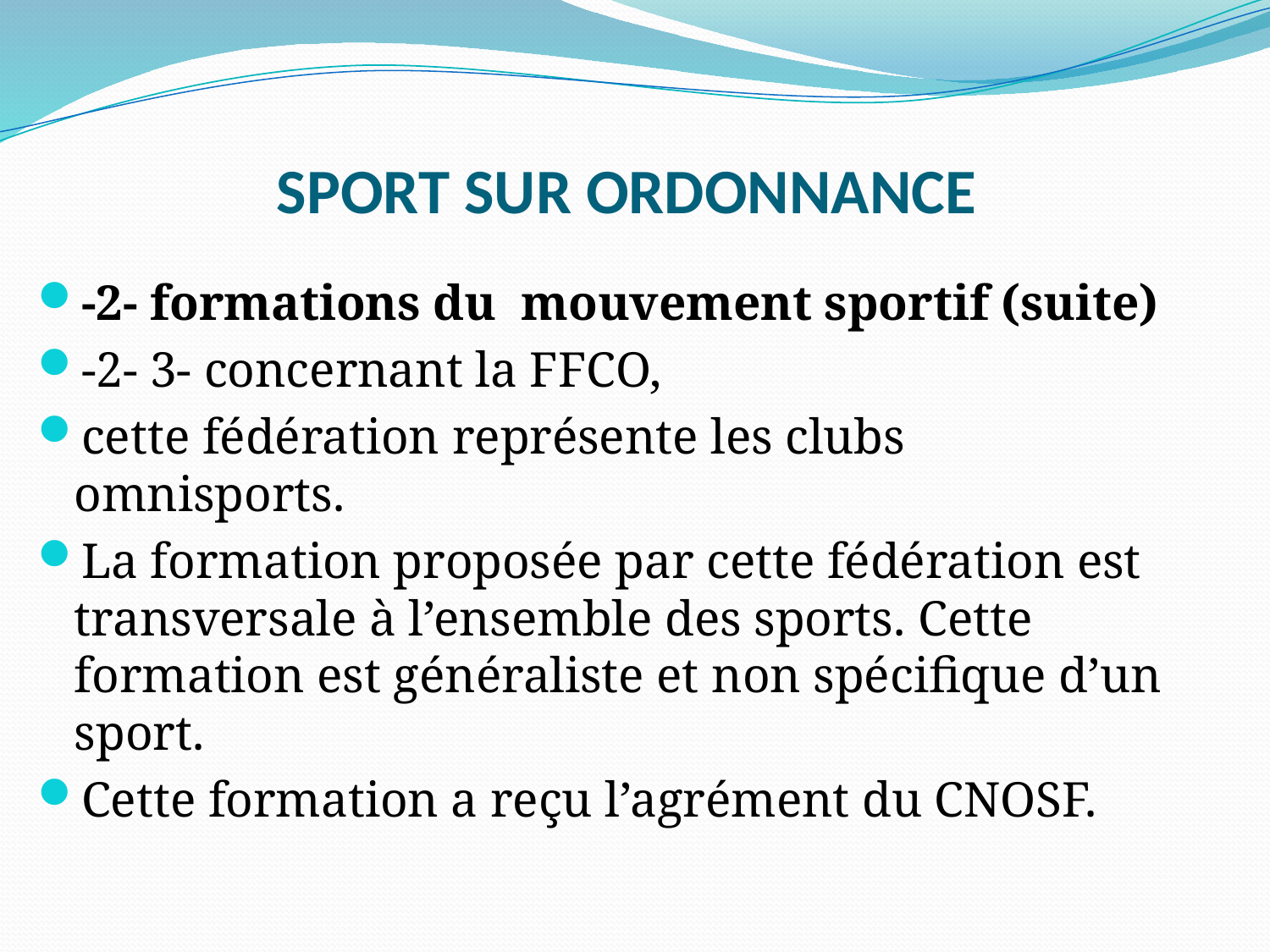

# SPORT SUR ORDONNANCE
-2- formations du  mouvement sportif (suite)
-2- 3- concernant la FFCO,
cette fédération représente les clubs omnisports.
La formation proposée par cette fédération est transversale à l’ensemble des sports. Cette formation est généraliste et non spécifique d’un sport.
Cette formation a reçu l’agrément du CNOSF.